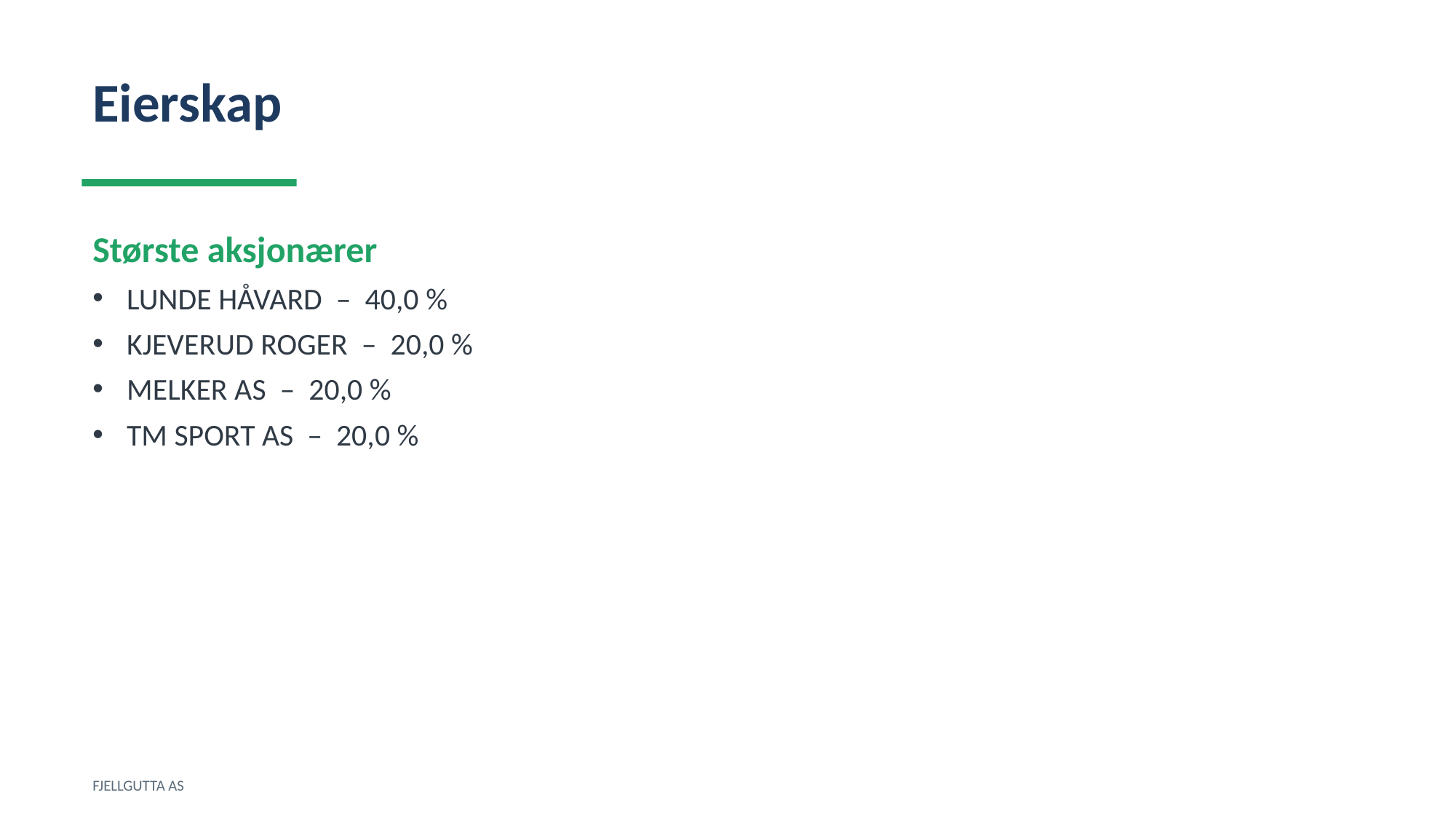

Eierskap

Største aksjonærer
LUNDE HÅVARD  –  40,0 %
KJEVERUD ROGER  –  20,0 %
MELKER AS  –  20,0 %
TM SPORT AS  –  20,0 %
FJELLGUTTA AS